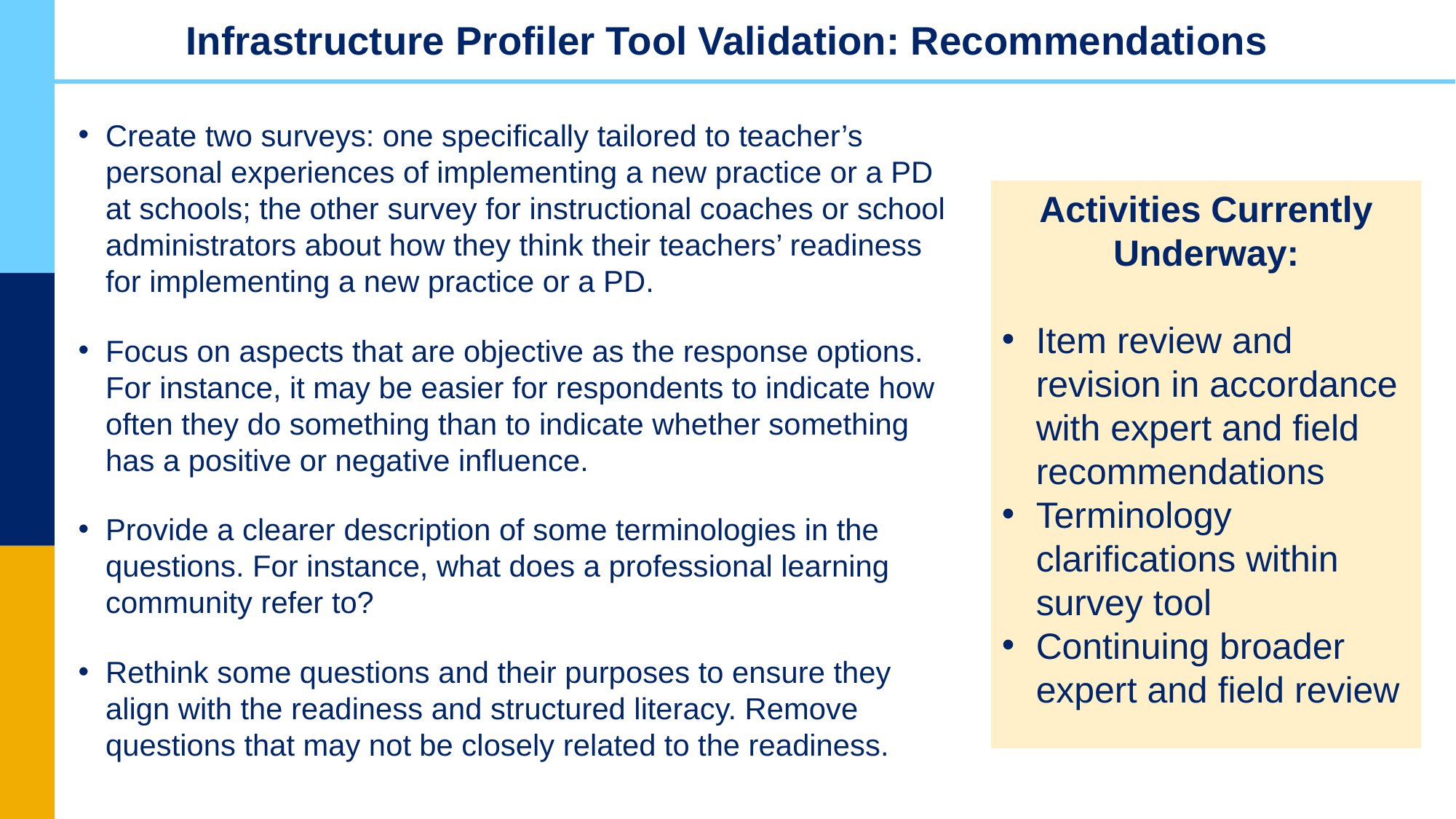

# Infrastructure Profiler Tool Validation: Recommendations

Create two surveys: one specifically tailored to teacher’s personal experiences of implementing a new practice or a PD at schools; the other survey for instructional coaches or school administrators about how they think their teachers’ readiness for implementing a new practice or a PD.
Focus on aspects that are objective as the response options. For instance, it may be easier for respondents to indicate how often they do something than to indicate whether something has a positive or negative influence.
Provide a clearer description of some terminologies in the questions. For instance, what does a professional learning community refer to?
Rethink some questions and their purposes to ensure they align with the readiness and structured literacy. Remove questions that may not be closely related to the readiness.
Activities Currently Underway:

Item review and revision in accordance with expert and field recommendations
Terminology clarifications within survey tool
Continuing broader expert and field review